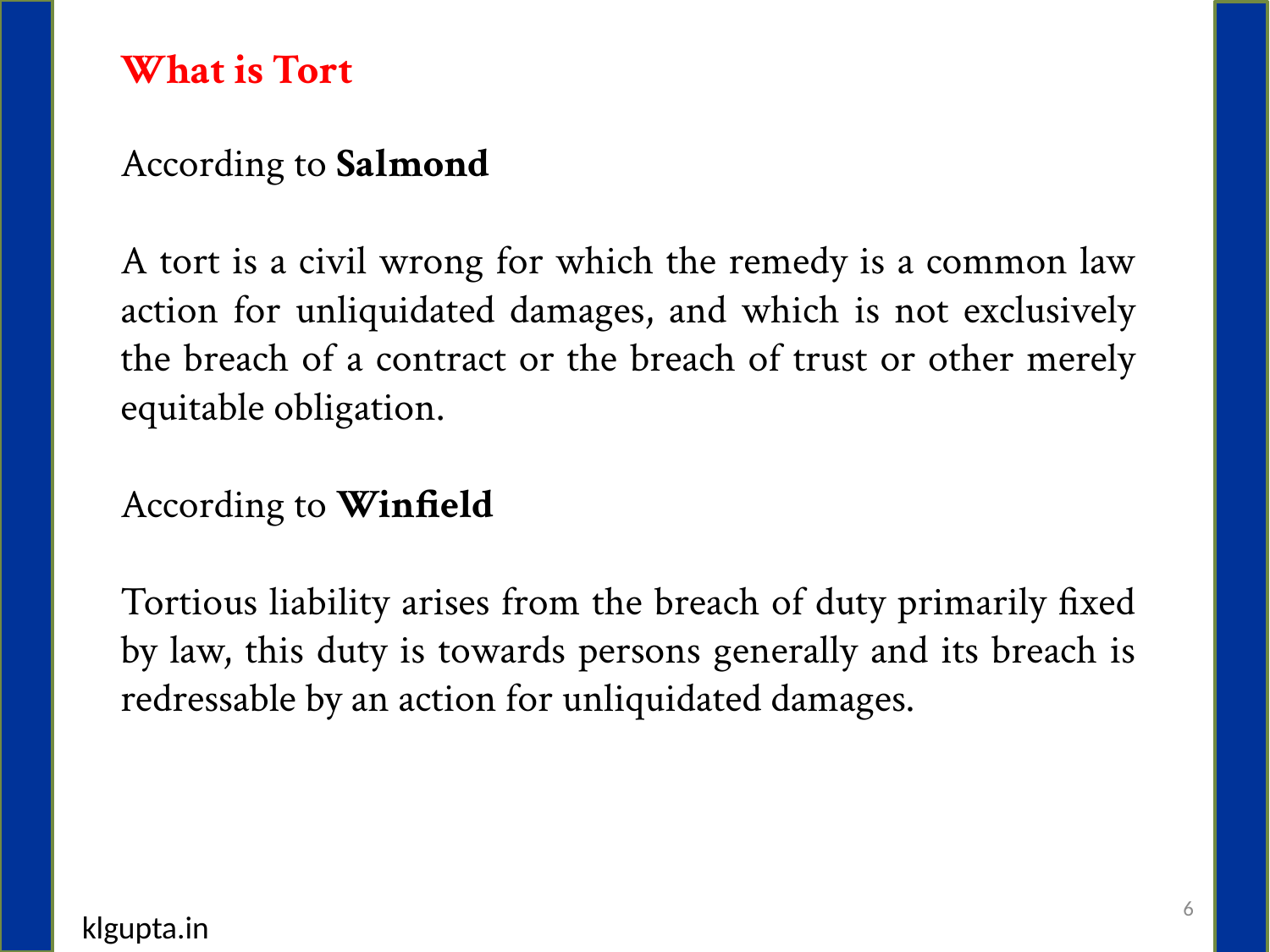

What is Tort
According to Salmond

A tort is a civil wrong for which the remedy is a common law action for unliquidated damages, and which is not exclusively the breach of a contract or the breach of trust or other merely equitable obligation.

According to Winfield

Tortious liability arises from the breach of duty primarily fixed by law, this duty is towards persons generally and its breach is redressable by an action for unliquidated damages.
6
klgupta.in